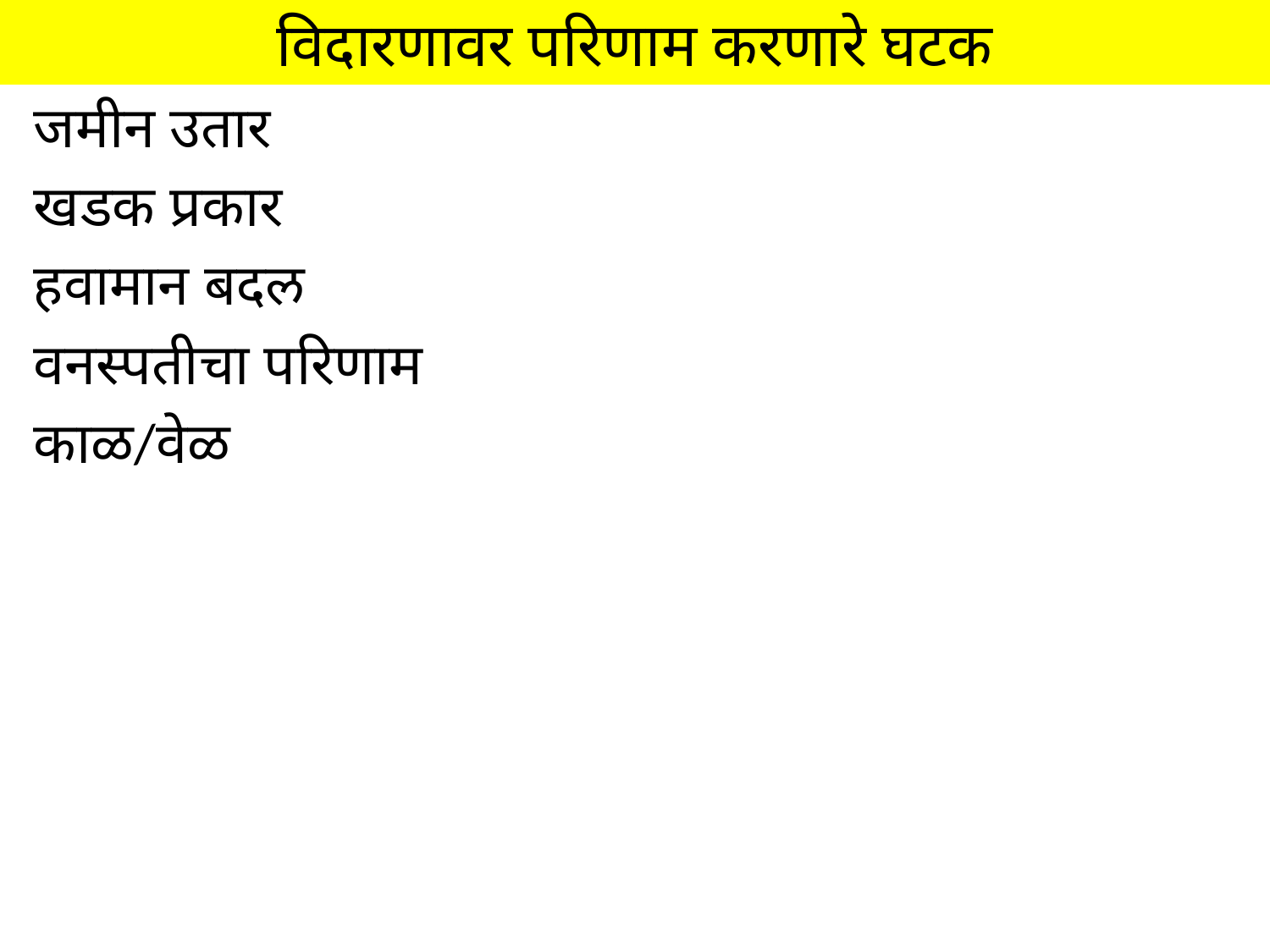

# विदारणावर परिणाम करणारे घटक
जमीन उतार
खडक प्रकार
हवामान बदल
वनस्पतीचा परिणाम
काळ/वेळ